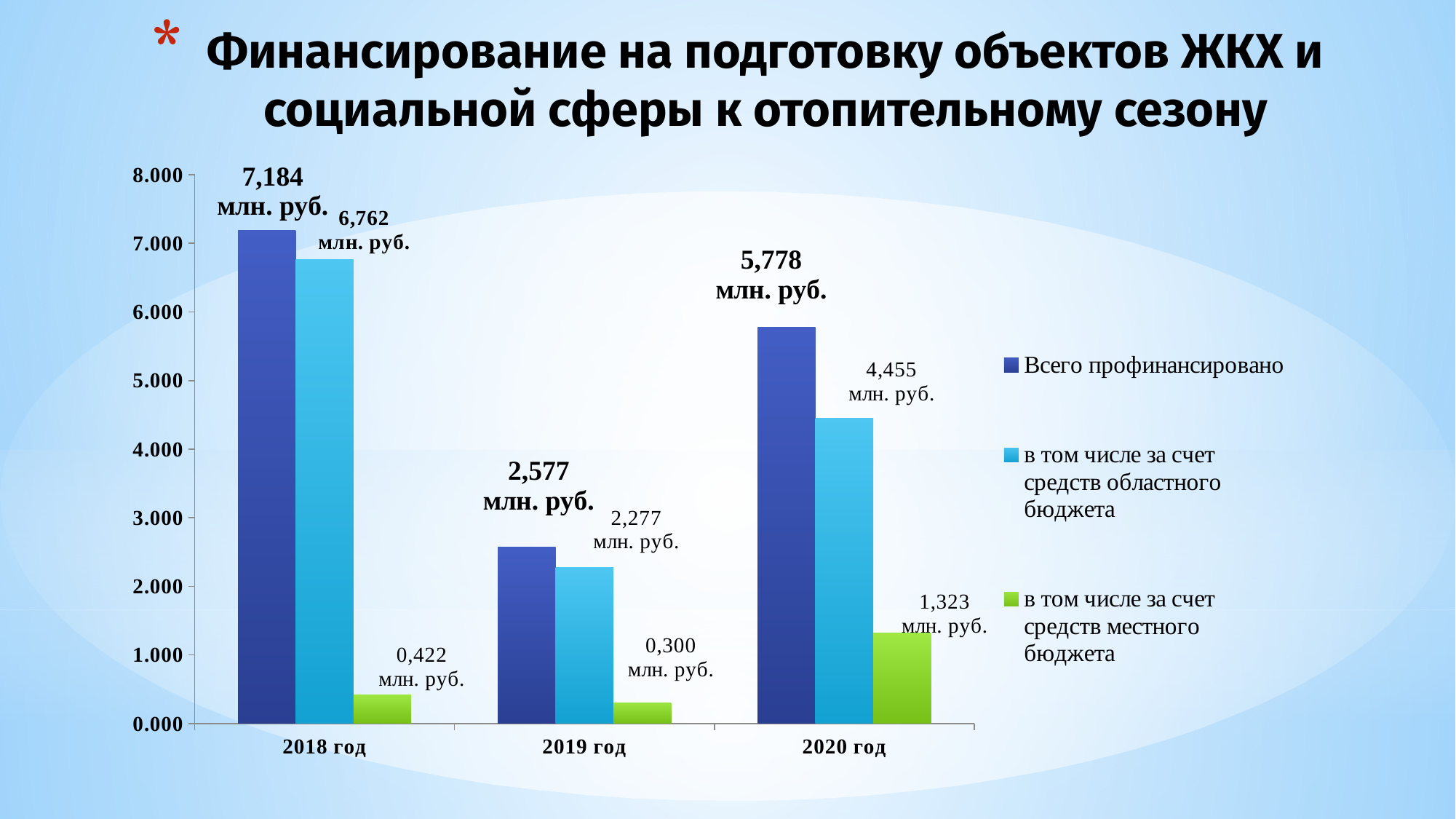

# Финансирование на подготовку объектов ЖКХ и социальной сферы к отопительному сезону

### Chart

| Category | Всего профинансировано | в том числе за счет средств областного бюджета | в том числе за счет средств местного бюджета |
|---|---|---|---|
| 2018 год | 7.184 | 6.762 | 0.422 |
| 2019 год | 2.577 | 2.277 | 0.3 |
| 2020 год | 5.778 | 4.455 | 1.323 |